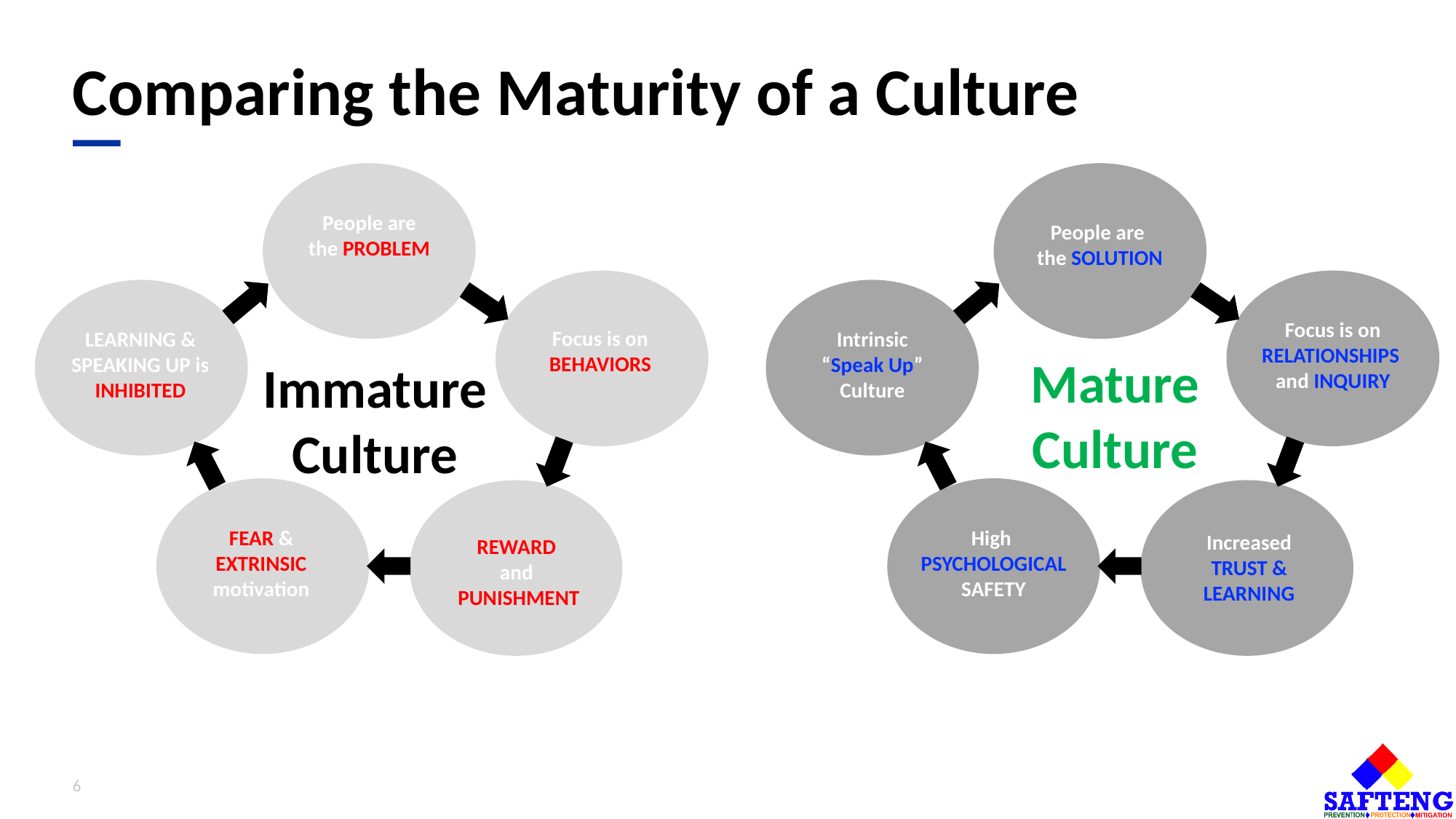

# Comparing the Maturity of a Culture

People are
the SOLUTION

Focus is on RELATIONSHIPS
and INQUIRY
Intrinsic “Speak Up” Culture

High
PSYCHOLOGICAL SAFETY
Increased TRUST & LEARNING

People are the PROBLEM

Focus is on BEHAVIORS
LEARNING & SPEAKING UP is INHIBITED
Mature
Culture
Immature
Culture

FEAR & EXTRINSIC motivation
REWARD
and
PUNISHMENT

6